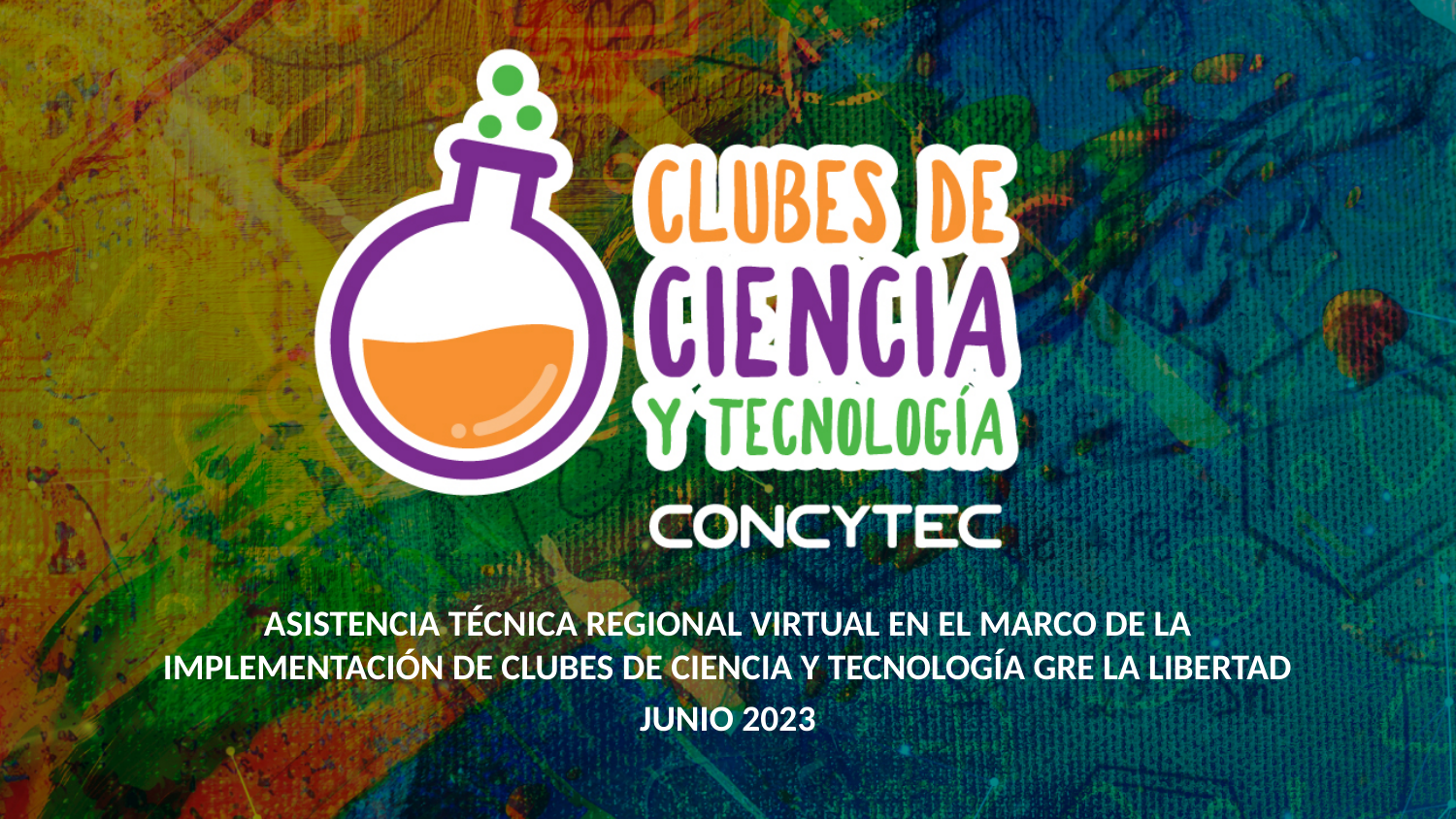

ASISTENCIA TÉCNICA REGIONAL VIRTUAL EN EL MARCO DE LA IMPLEMENTACIÓN DE CLUBES DE CIENCIA Y TECNOLOGÍA GRE LA LIBERTAD
JUNIO 2023